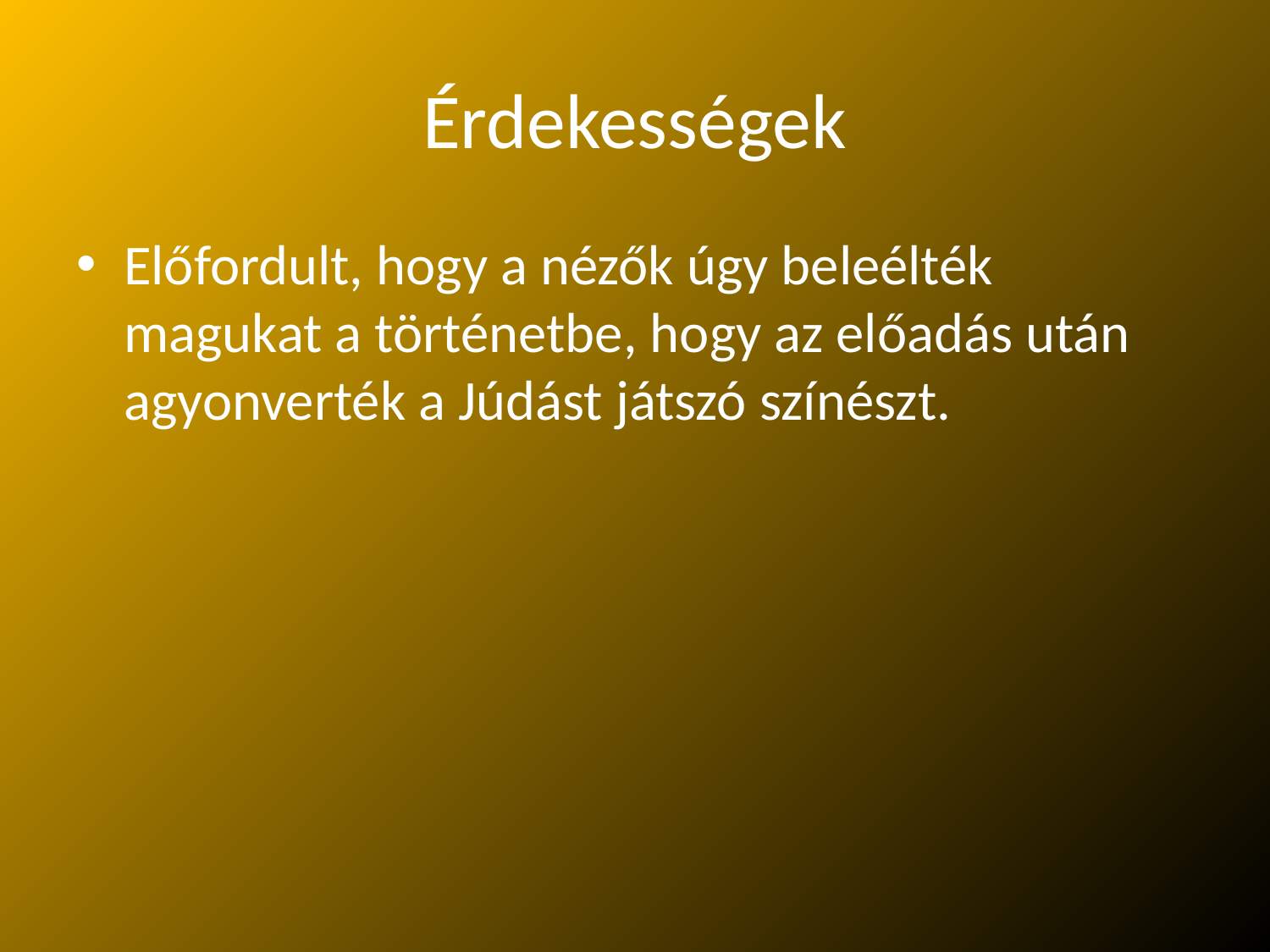

# Érdekességek
Előfordult, hogy a nézők úgy beleélték magukat a történetbe, hogy az előadás után agyonverték a Júdást játszó színészt.